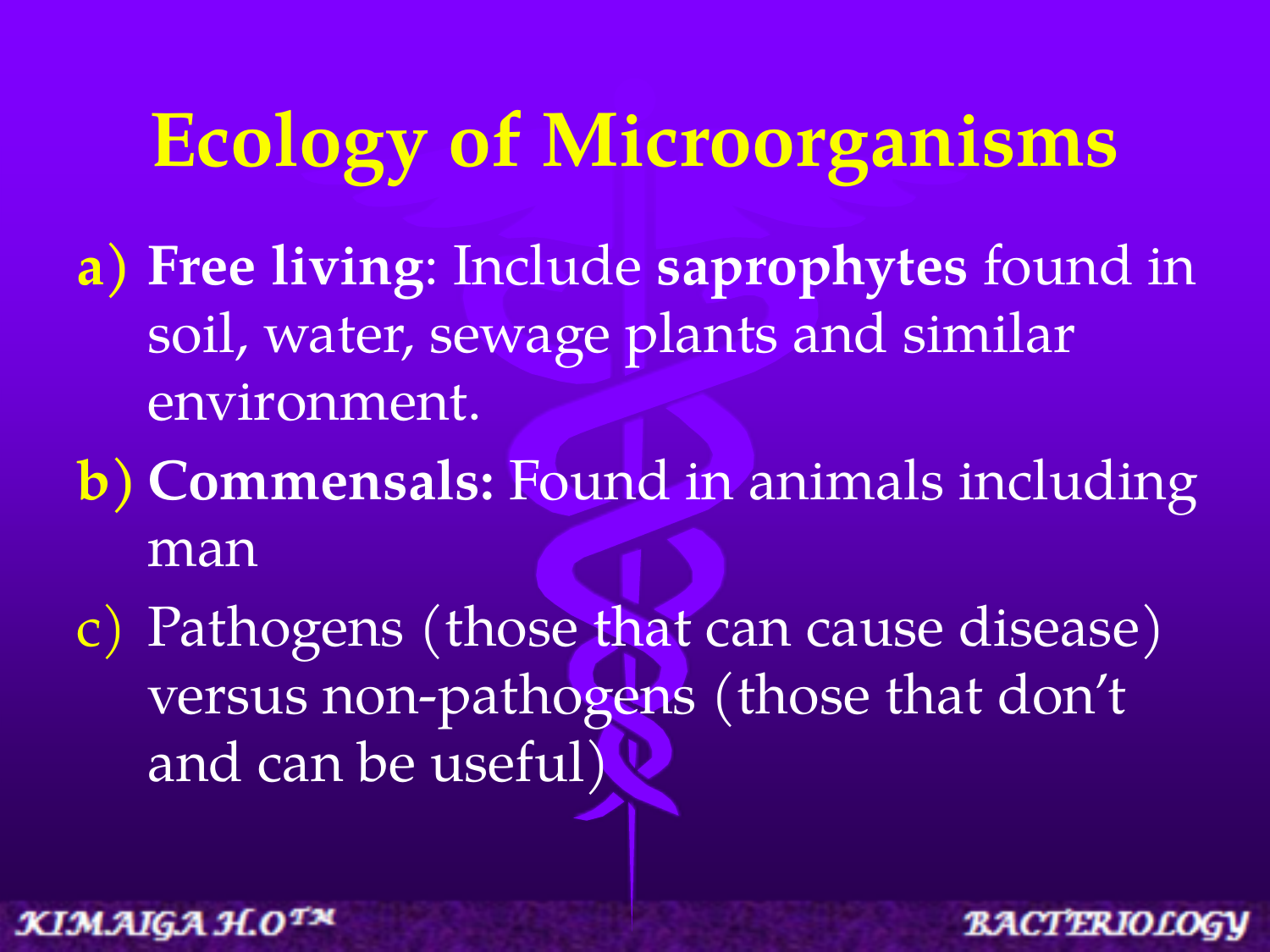

# Ecology of Microorganisms
Free living: Include saprophytes found in soil, water, sewage plants and similar environment.
Commensals: Found in animals including man
Pathogens (those that can cause disease) versus non-pathogens (those that don’t and can be useful)